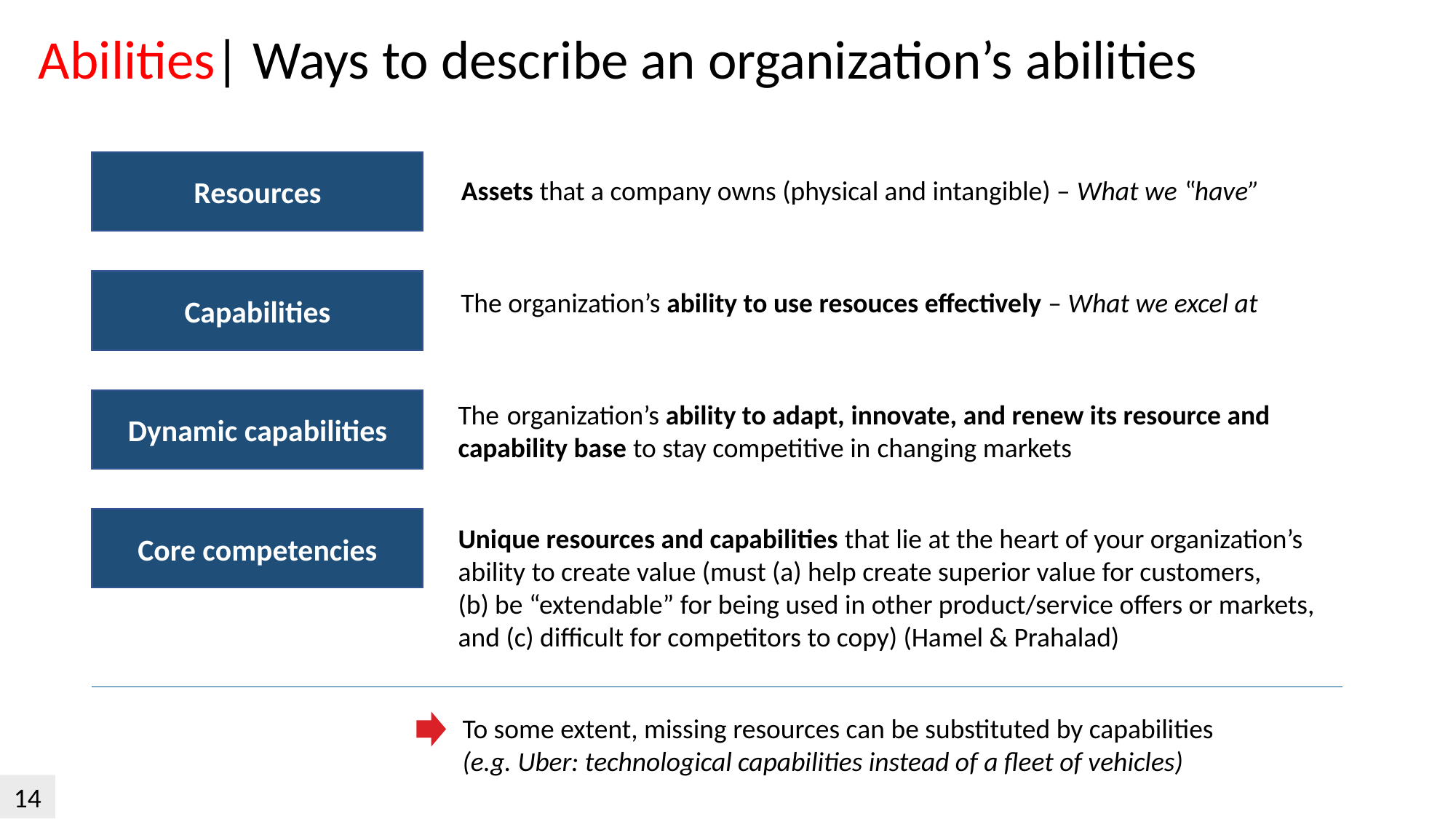

Abilities| Ways to describe an organization’s abilities
Resources
Assets that a company owns (physical and intangible) – What we ‟have”
Capabilities
The organization’s ability to use resouces effectively – What we excel at
Dynamic capabilities
The organization’s ability to adapt, innovate, and renew its resource and capability base to stay competitive in changing markets
Core competencies
Unique resources and capabilities that lie at the heart of your organization’s ability to create value (must (a) help create superior value for customers,
(b) be “extendable” for being used in other product/service offers or markets, and (c) difficult for competitors to copy) (Hamel & Prahalad)
To some extent, missing resources can be substituted by capabilities
(e.g. Uber: technological capabilities instead of a fleet of vehicles)

14